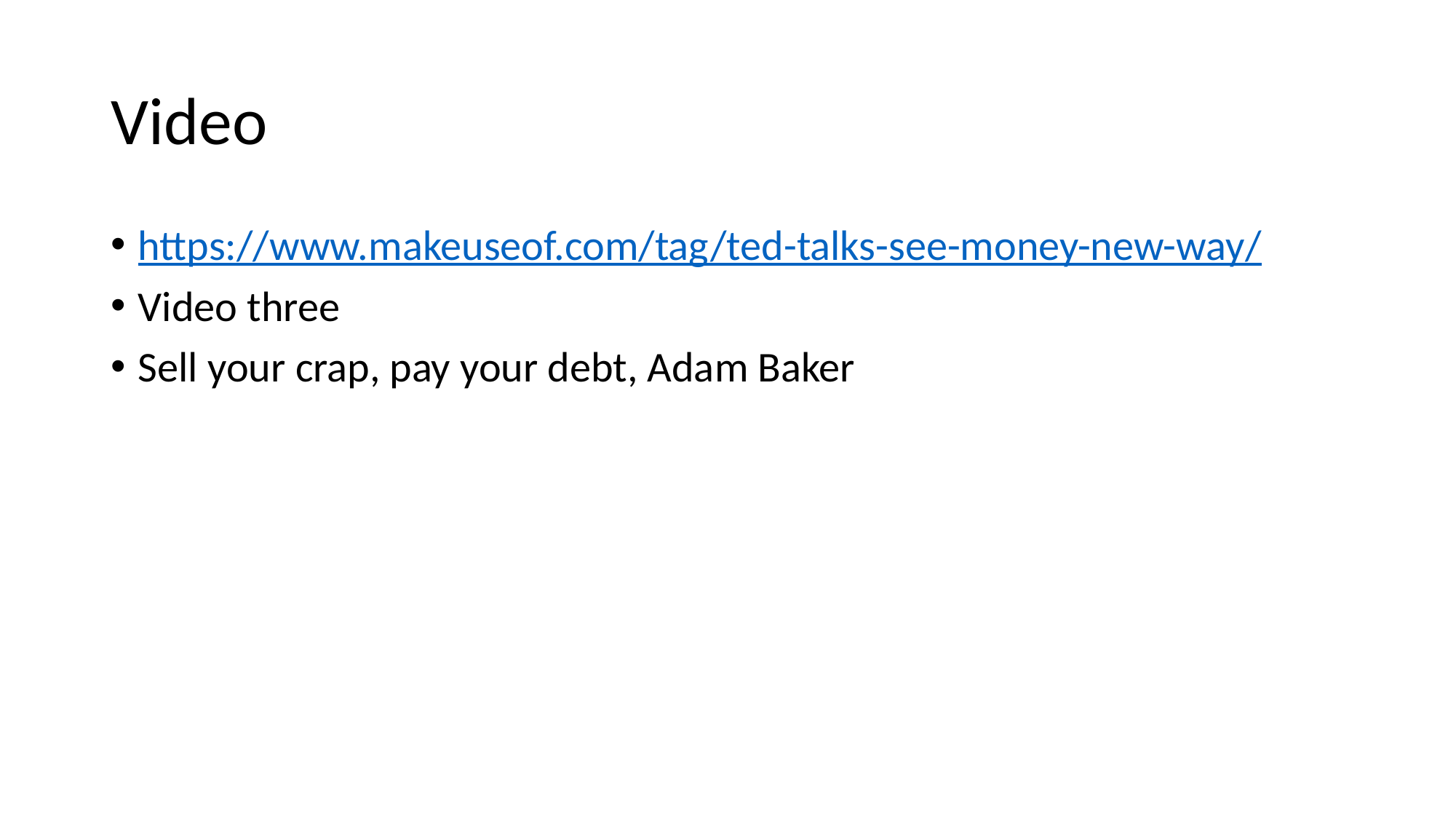

# Video
https://www.makeuseof.com/tag/ted-talks-see-money-new-way/
Video three
Sell your crap, pay your debt, Adam Baker